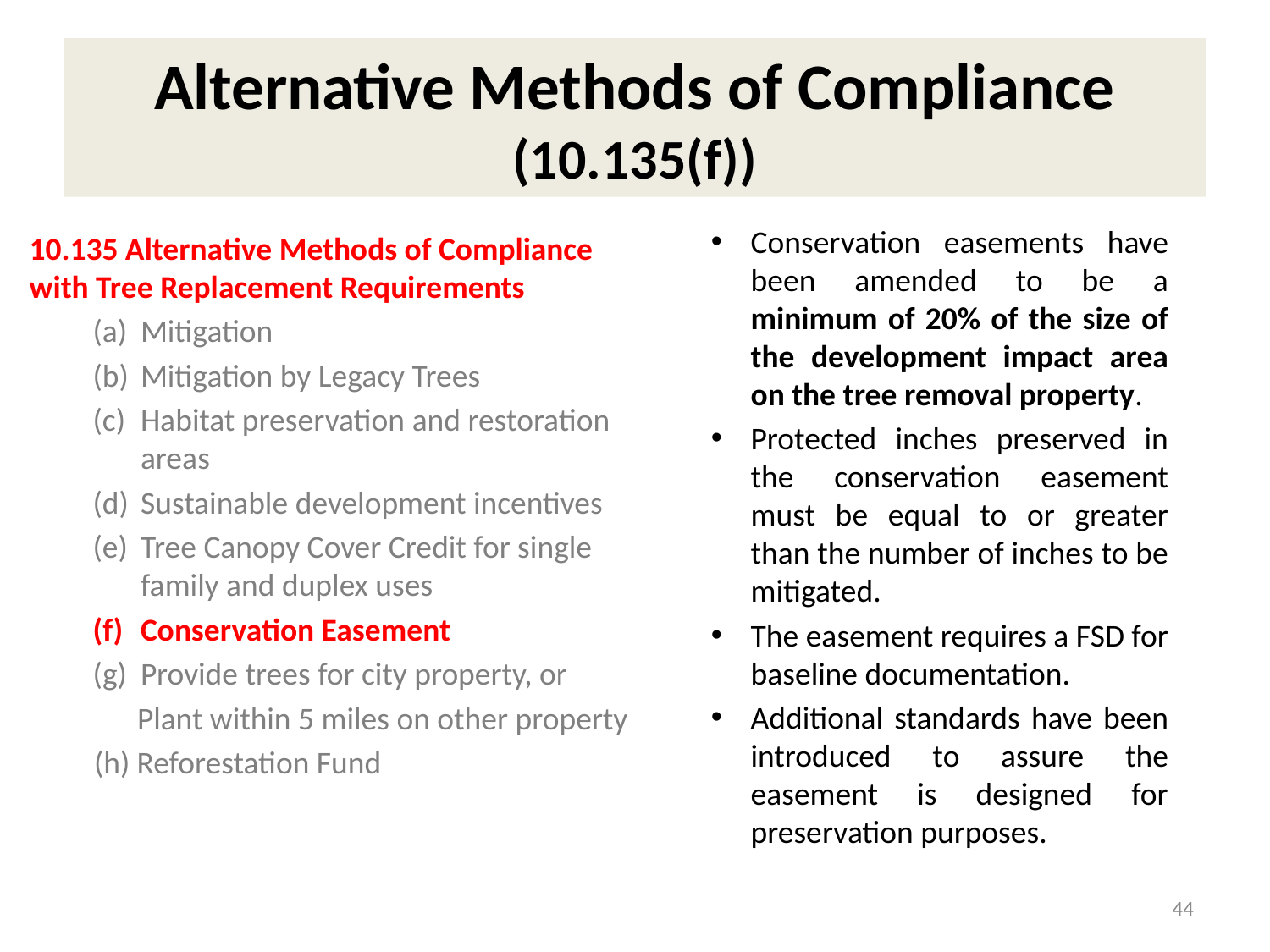

# Alternative Methods of Compliance (10.135(f))

Conservation easements have been amended to be a minimum of 20% of the size of the development impact area on the tree removal property.
Protected inches preserved in the conservation easement must be equal to or greater than the number of inches to be mitigated.
The easement requires a FSD for baseline documentation.
Additional standards have been introduced to assure the easement is designed for preservation purposes.

10.135 Alternative Methods of Compliance     with Tree Replacement Requirements
Mitigation
Mitigation by Legacy Trees
Habitat preservation and restoration areas
Sustainable development incentives
Tree Canopy Cover Credit for single family and duplex uses
Conservation Easement
Provide trees for city property, or
               Plant within 5 miles on other property
         (h) Reforestation Fund

44